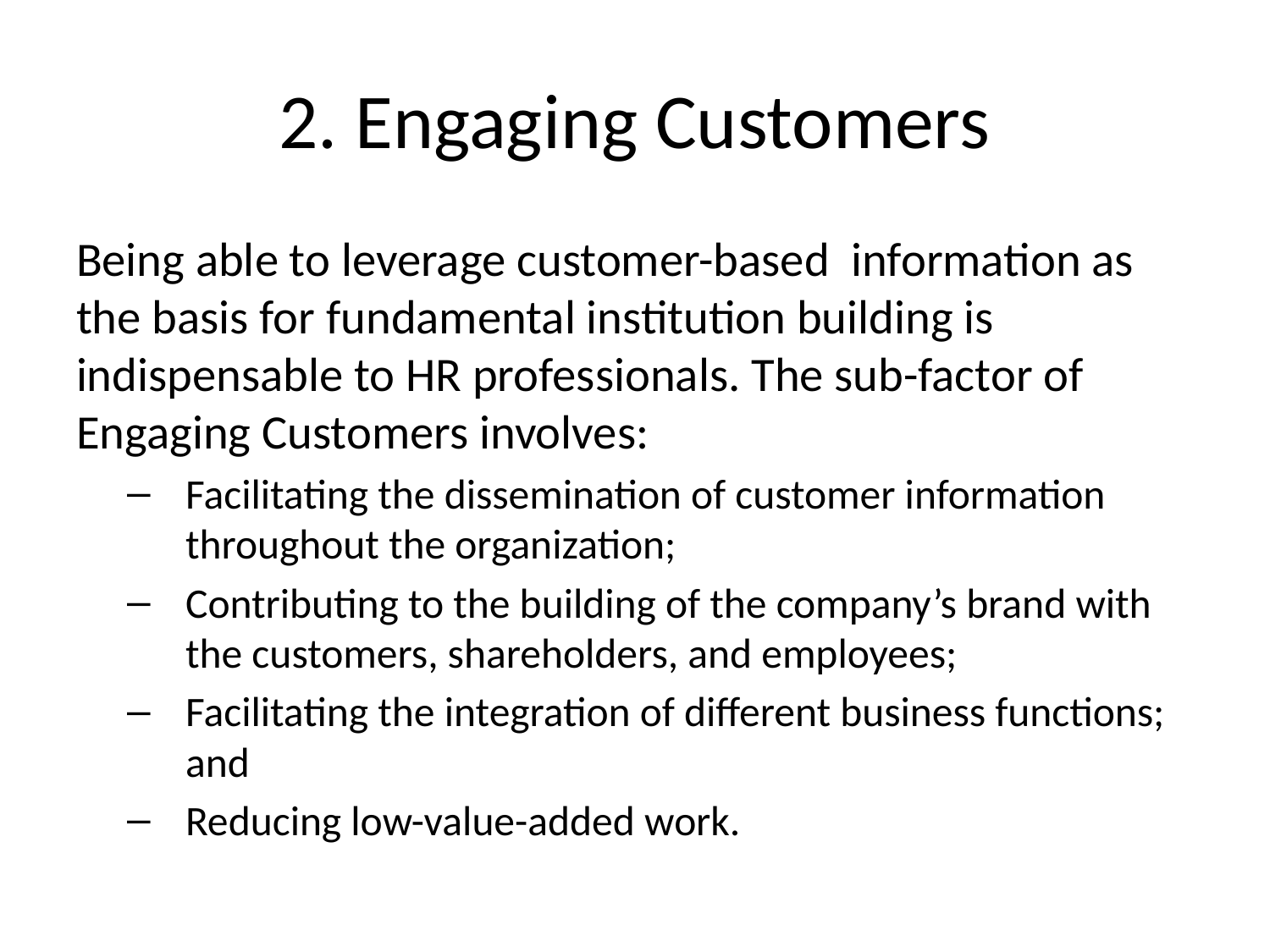

# 2. Engaging Customers
Being able to leverage customer-based  information as the basis for fundamental institution building is indispensable to HR professionals. The sub-factor of Engaging Customers involves:
Facilitating the dissemination of customer information throughout the organization;
Contributing to the building of the company’s brand with the customers, shareholders, and employees;
Facilitating the integration of different business functions; and
Reducing low-value-added work.